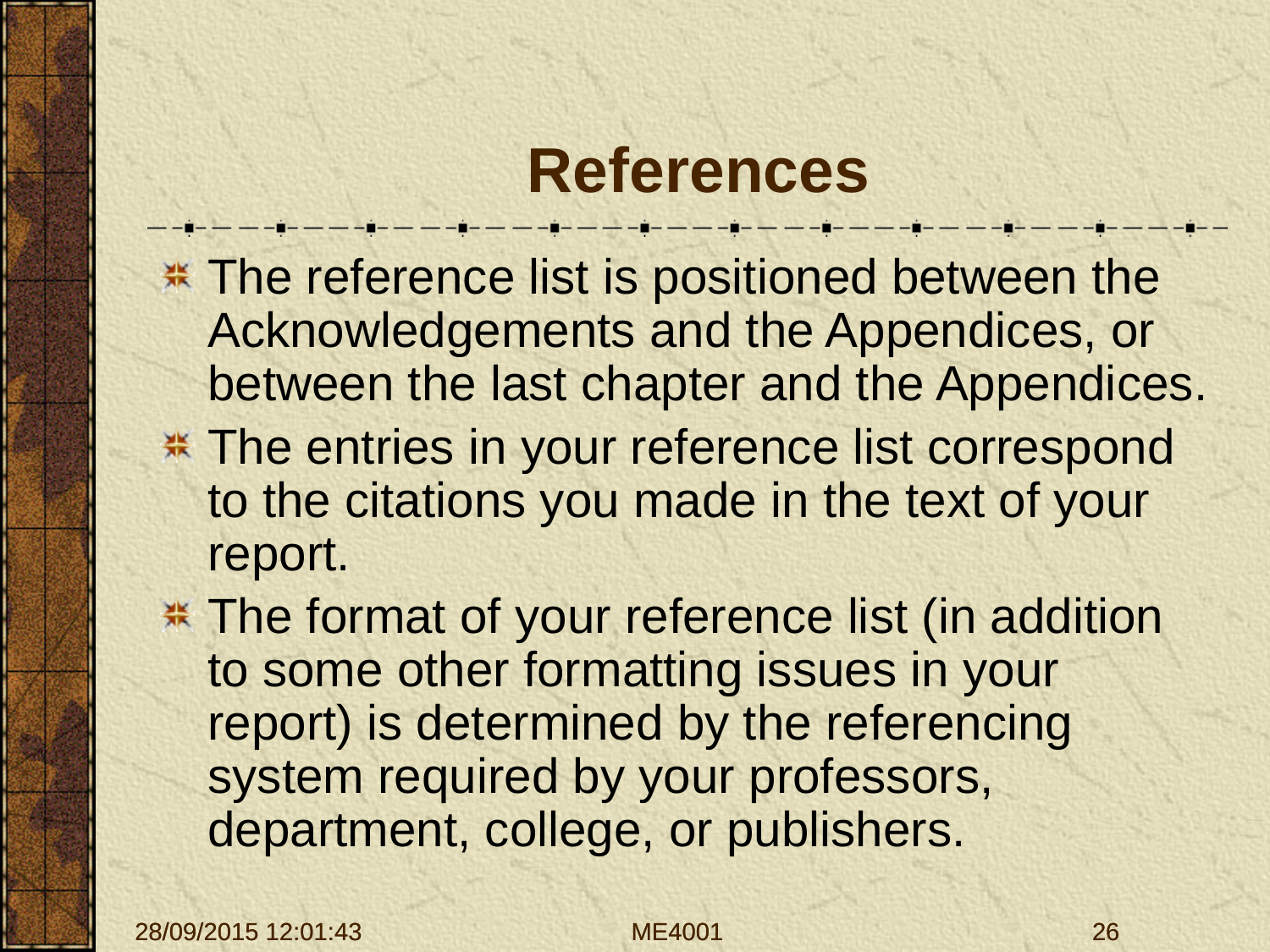

# References
The reference list is positioned between the Acknowledgements and the Appendices, or between the last chapter and the Appendices.
The entries in your reference list correspond to the citations you made in the text of your report.
The format of your reference list (in addition to some other formatting issues in your report) is determined by the referencing system required by your professors, department, college, or publishers.
28/09/2015 12:01:43
28/09/2015 12:01:43
ME4001
ME4001
26
26